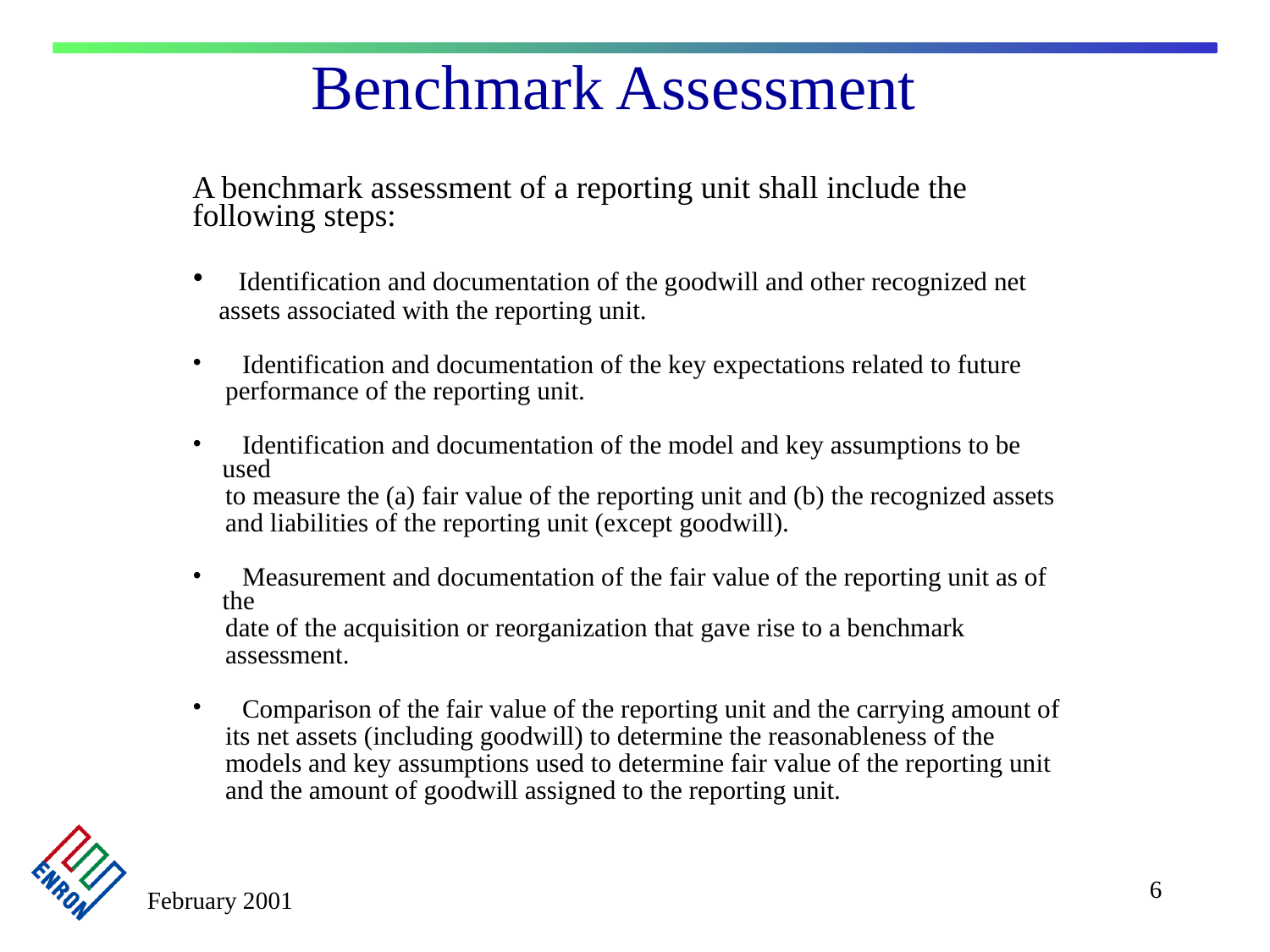

# Benchmark Assessment

A benchmark assessment of a reporting unit shall include the following steps:

  Identification and documentation of the goodwill and other recognized net
    assets associated with the reporting unit.

   Identification and documentation of the key expectations related to future
     performance of the reporting unit.

   Identification and documentation of the model and key assumptions to be used
     to measure the (a) fair value of the reporting unit and (b) the recognized assets
     and liabilities of the reporting unit (except goodwill).

   Measurement and documentation of the fair value of the reporting unit as of the
     date of the acquisition or reorganization that gave rise to a benchmark
     assessment.

   Comparison of the fair value of the reporting unit and the carrying amount of
     its net assets (including goodwill) to determine the reasonableness of the
     models and key assumptions used to determine fair value of the reporting unit
     and the amount of goodwill assigned to the reporting unit.

6